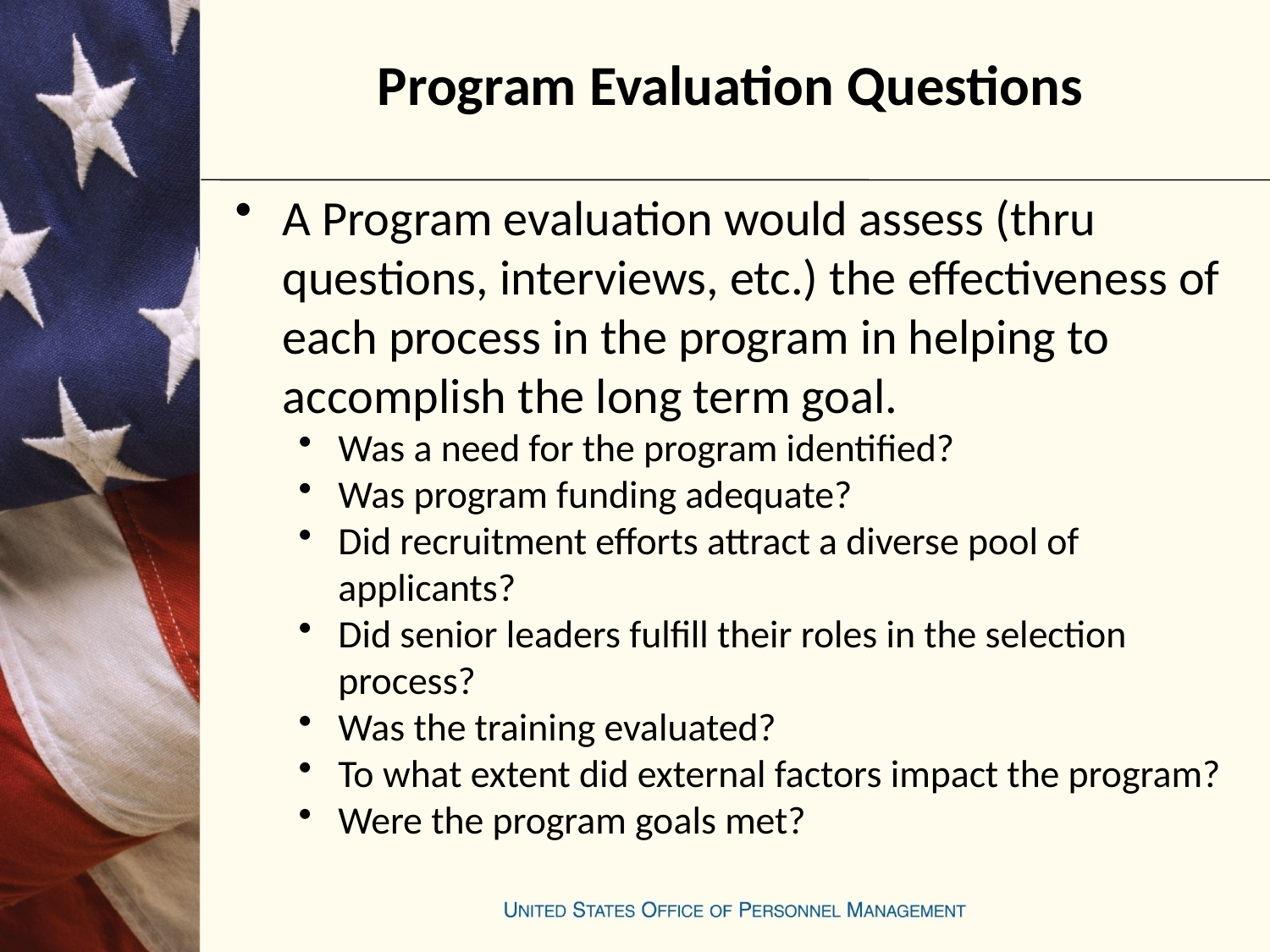

# Program Evaluation Questions
A Program evaluation would assess (thru questions, interviews, etc.) the effectiveness of each process in the program in helping to accomplish the long term goal.
Was a need for the program identified?
Was program funding adequate?
Did recruitment efforts attract a diverse pool of applicants?
Did senior leaders fulfill their roles in the selection process?
Was the training evaluated?
To what extent did external factors impact the program?
Were the program goals met?